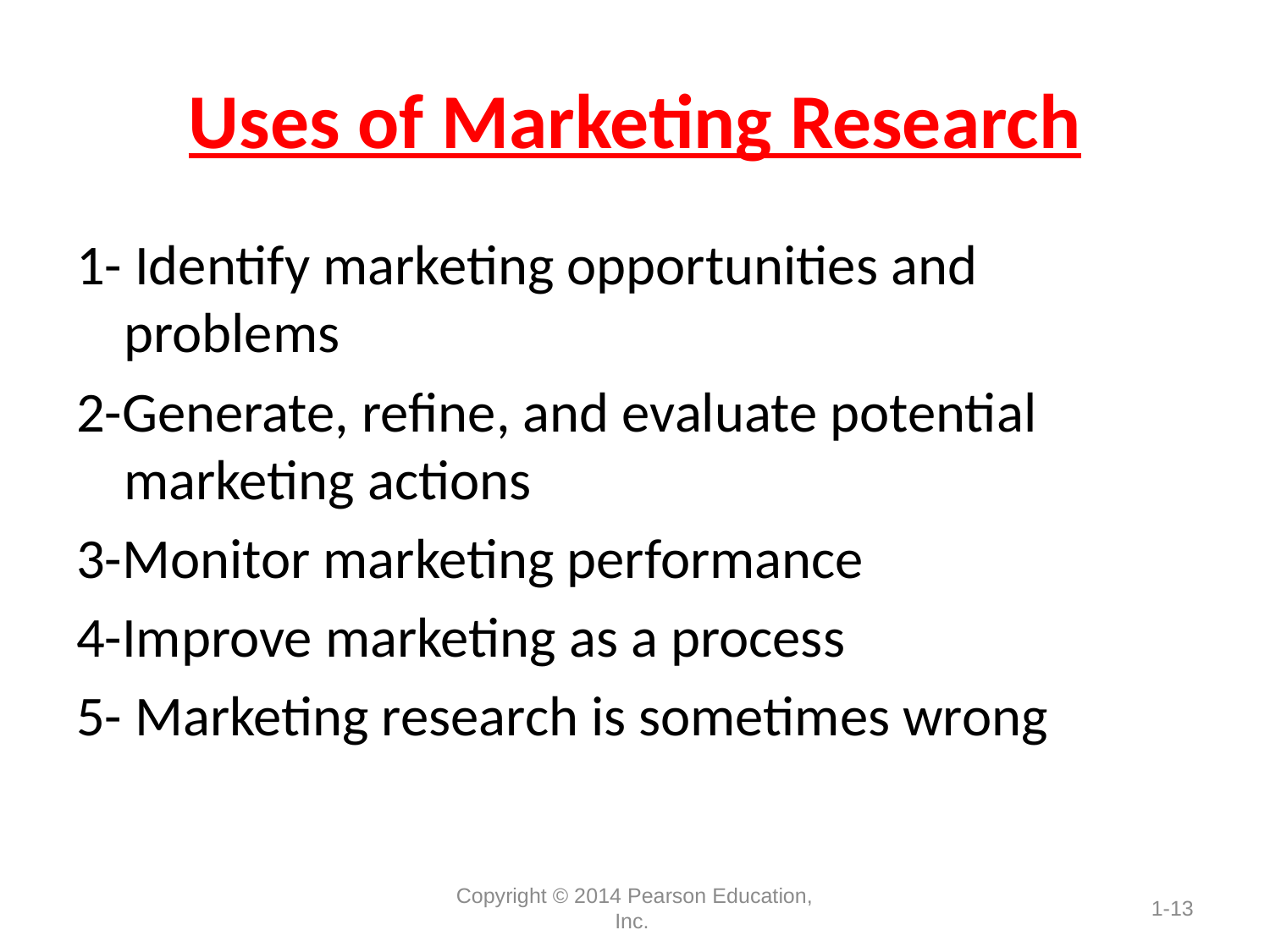

# Uses of Marketing Research
1- Identify marketing opportunities and problems
2-Generate, refine, and evaluate potential marketing actions
3-Monitor marketing performance
4-Improve marketing as a process
5- Marketing research is sometimes wrong
Copyright © 2014 Pearson Education, Inc.
1-13